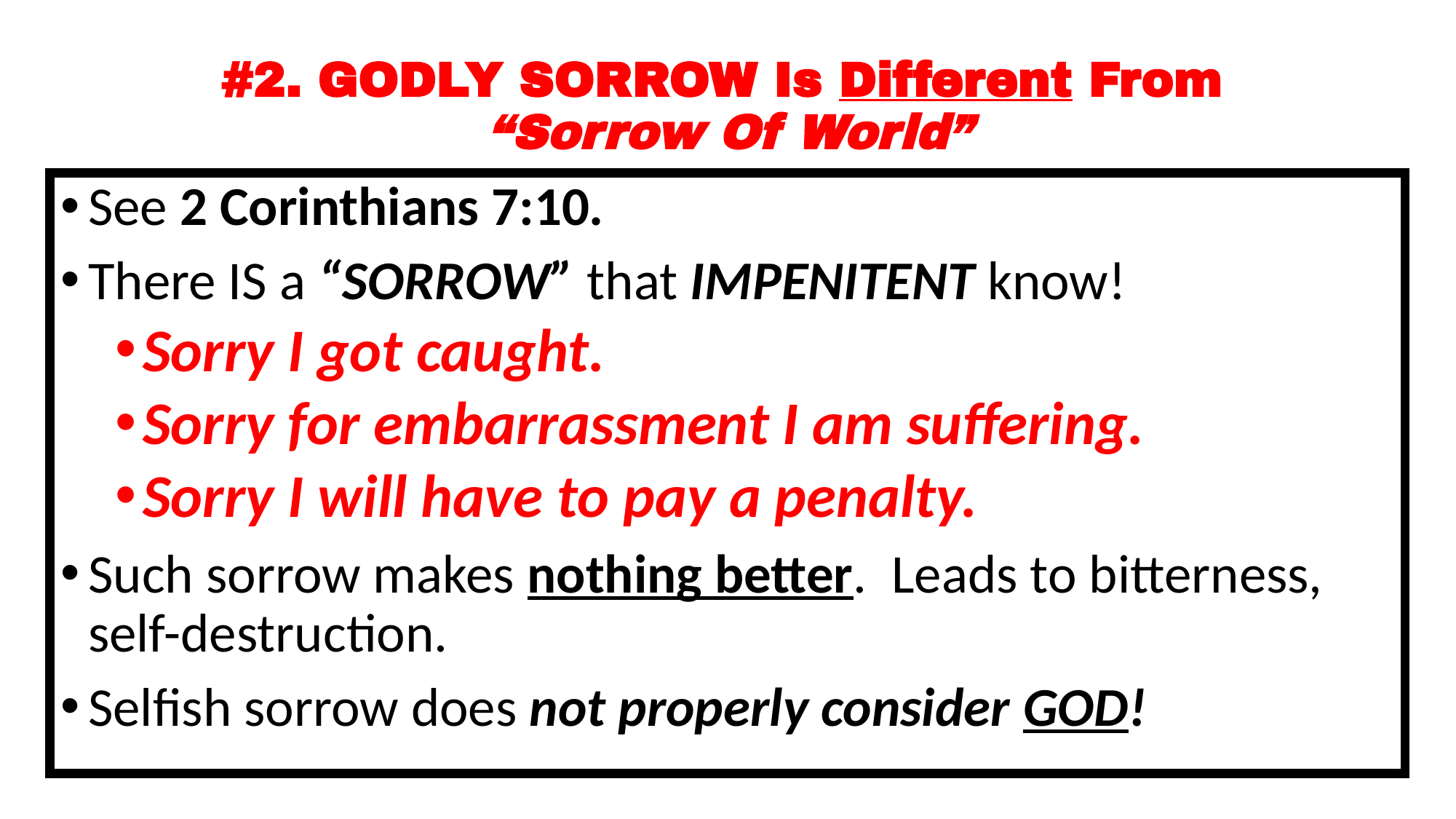

# #2. GODLY SORROW Is Different From “Sorrow Of World”
See 2 Corinthians 7:10.
There IS a “SORROW” that IMPENITENT know!
Sorry I got caught.
Sorry for embarrassment I am suffering.
Sorry I will have to pay a penalty.
Such sorrow makes nothing better.  Leads to bitterness, self-destruction.
Selfish sorrow does not properly consider GOD!